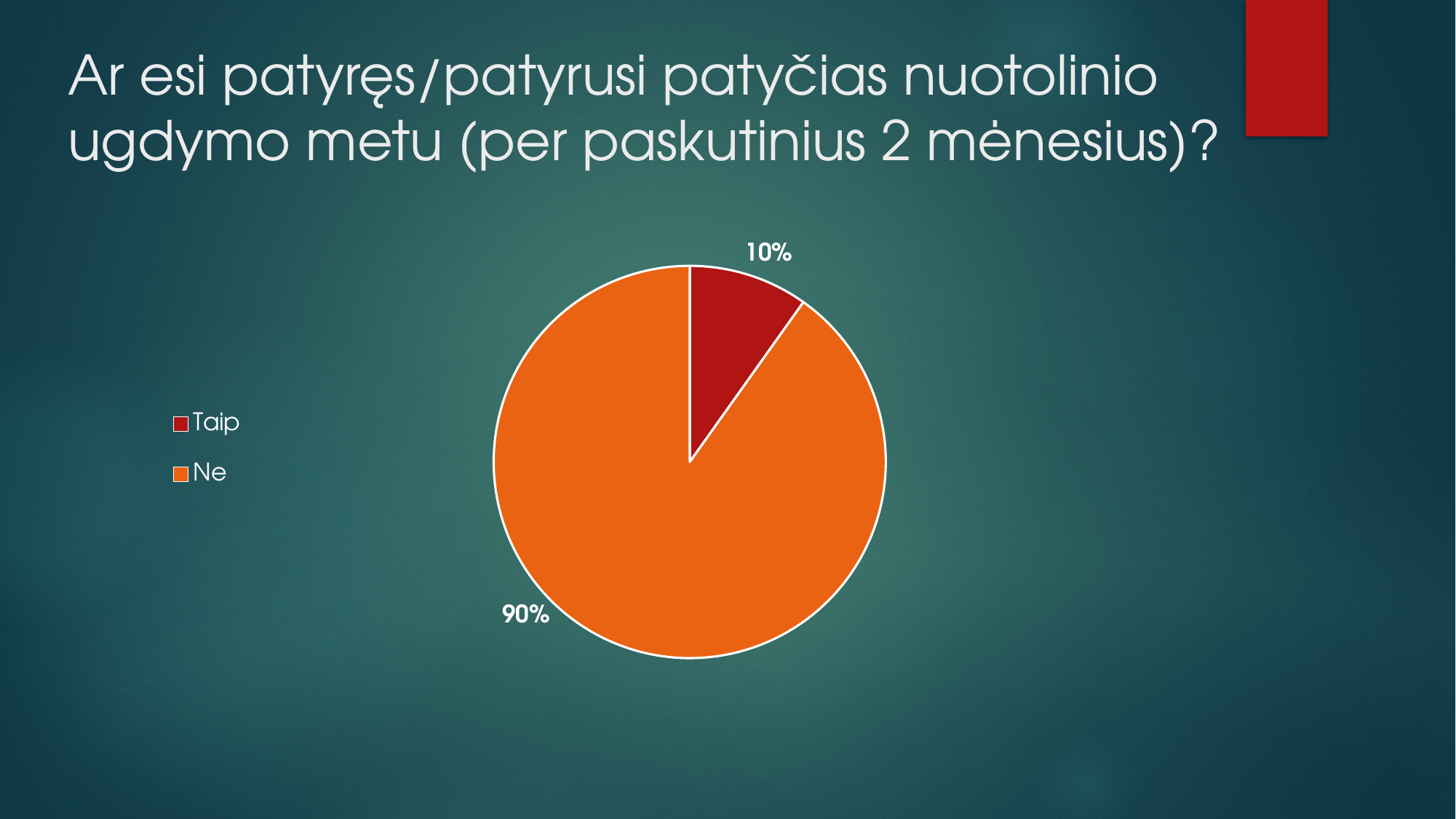

# Ar esi patyręs/patyrusi patyčias nuotolinio ugdymo metu (per paskutinius 2 mėnesius)?

### Chart

| Category | Pardavimas |
|---|---|
| Taip  | 32.0 |
| Ne | 293.0 |